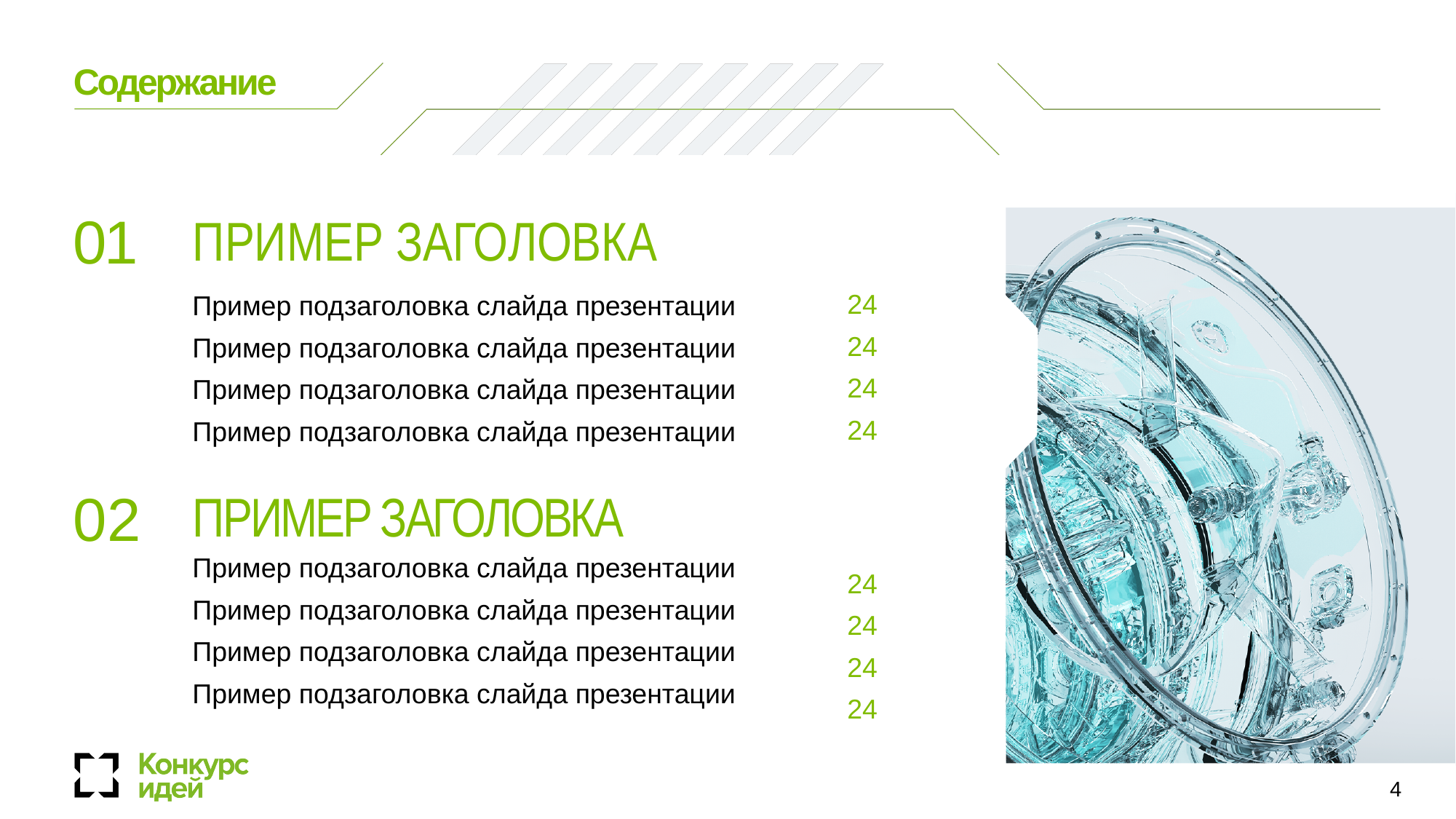

Содержание
01
ПРИМЕР ЗАГОЛОВКА
24
24
24
24
Пример подзаголовка слайда презентации
Пример подзаголовка слайда презентации
Пример подзаголовка слайда презентации
Пример подзаголовка слайда презентации
02
ПРИМЕР ЗАГОЛОВКА
Пример подзаголовка слайда презентации
Пример подзаголовка слайда презентации
Пример подзаголовка слайда презентации
Пример подзаголовка слайда презентации
24
24
24
24